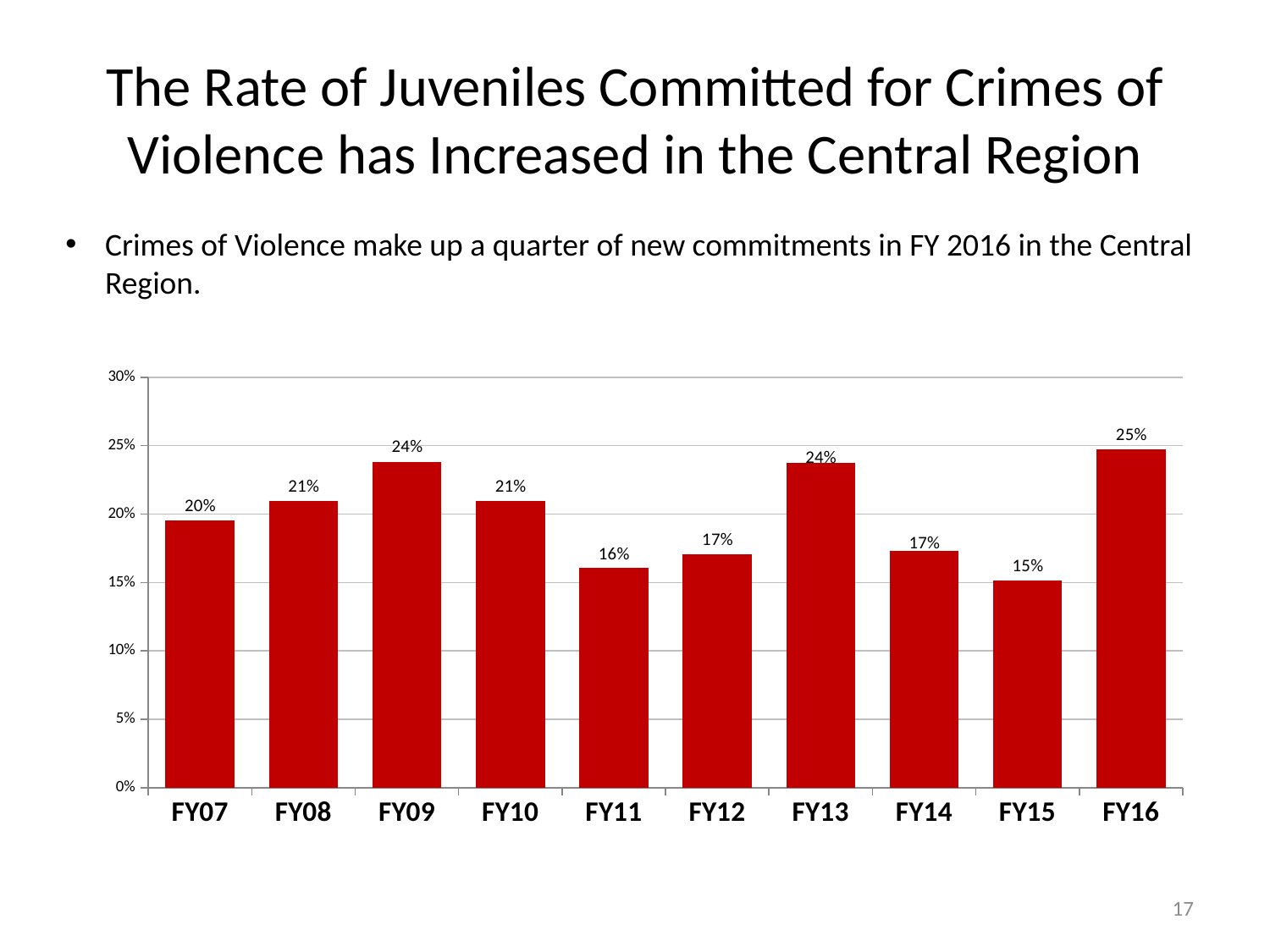

# The Rate of Juveniles Committed for Crimes of Violence has Increased in the Central Region

Crimes of Violence make up a quarter of new commitments in FY 2016 in the Central Region.

### Chart

| Category | Crime of Violence |
|---|---|
| FY07 | 0.1952662721893491 |
| FY08 | 0.20967741935483872 |
| FY09 | 0.23837209302325582 |
| FY10 | 0.20958083832335328 |
| FY11 | 0.16049382716049382 |
| FY12 | 0.17061611374407584 |
| FY13 | 0.2375 |
| FY14 | 0.17307692307692307 |
| FY15 | 0.15151515151515152 |
| FY16 | 0.24742268041237114 |
17